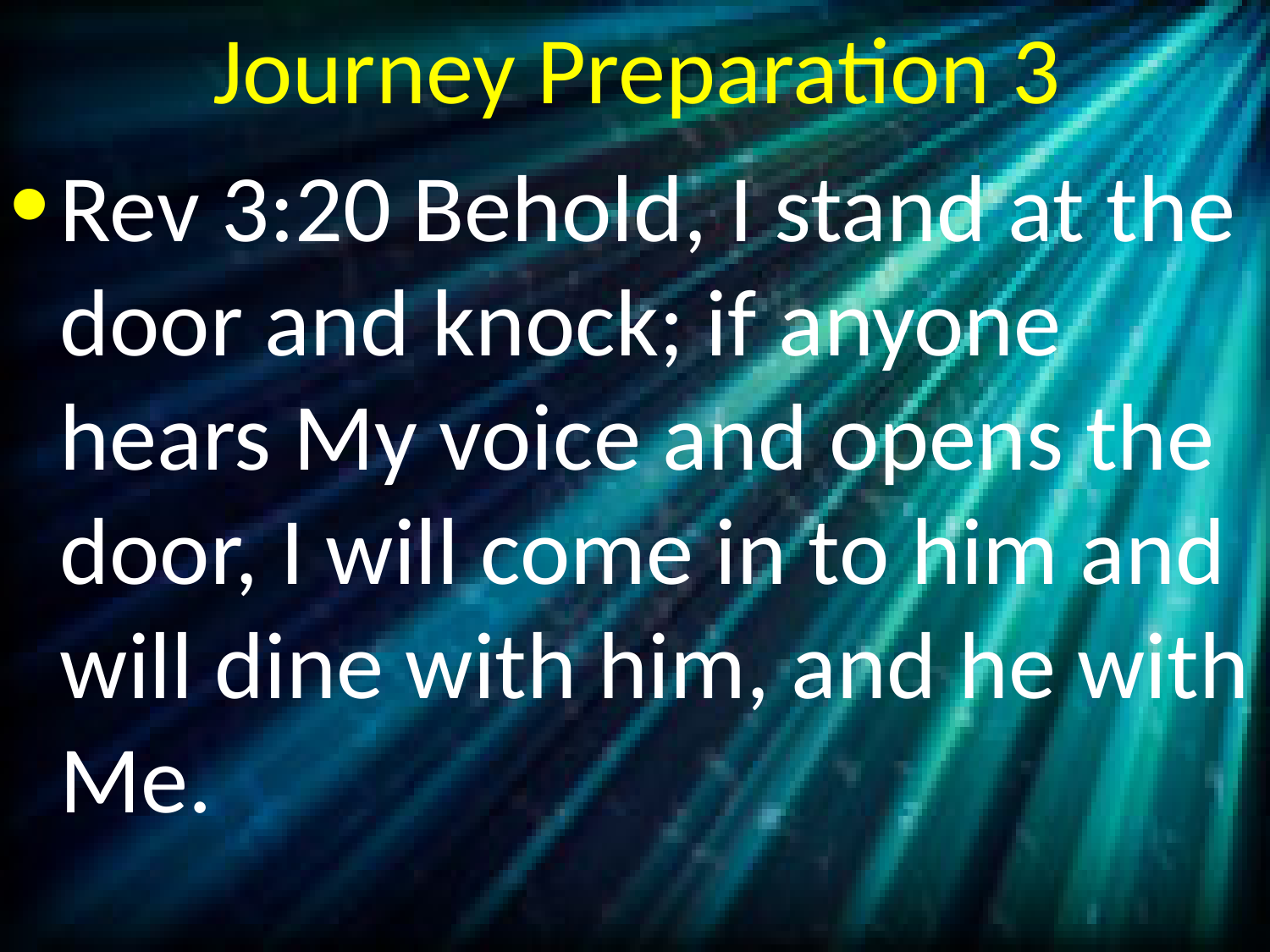

# Journey Preparation 3
Rev 3:20 Behold, I stand at the door and knock; if anyone hears My voice and opens the door, I will come in to him and will dine with him, and he with Me.